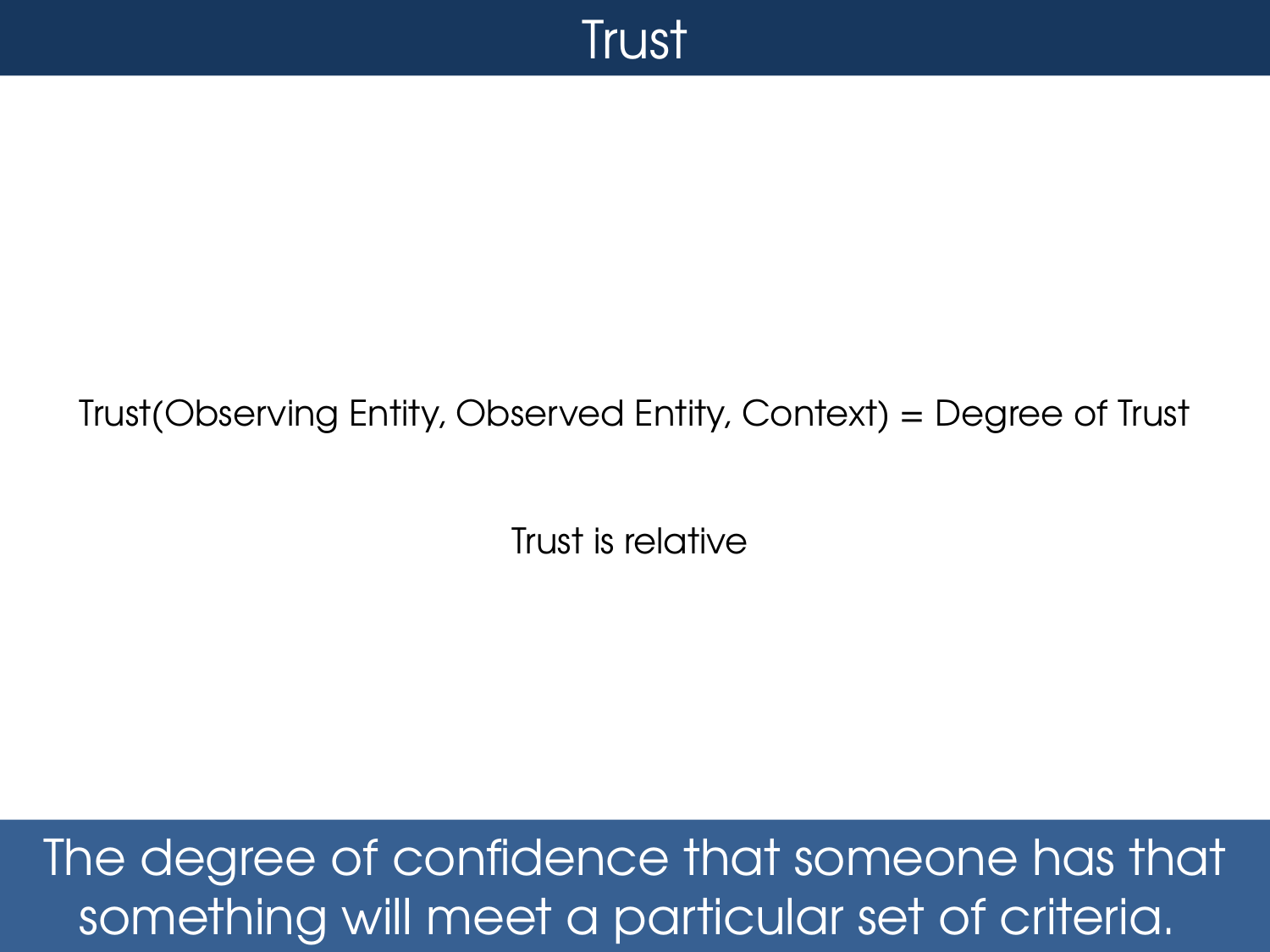

# Trust
Trust(Observing Entity, Observed Entity, Context) = Degree of Trust

Trust is relative
The degree of confidence that someone has that something will meet a particular set of criteria.
72